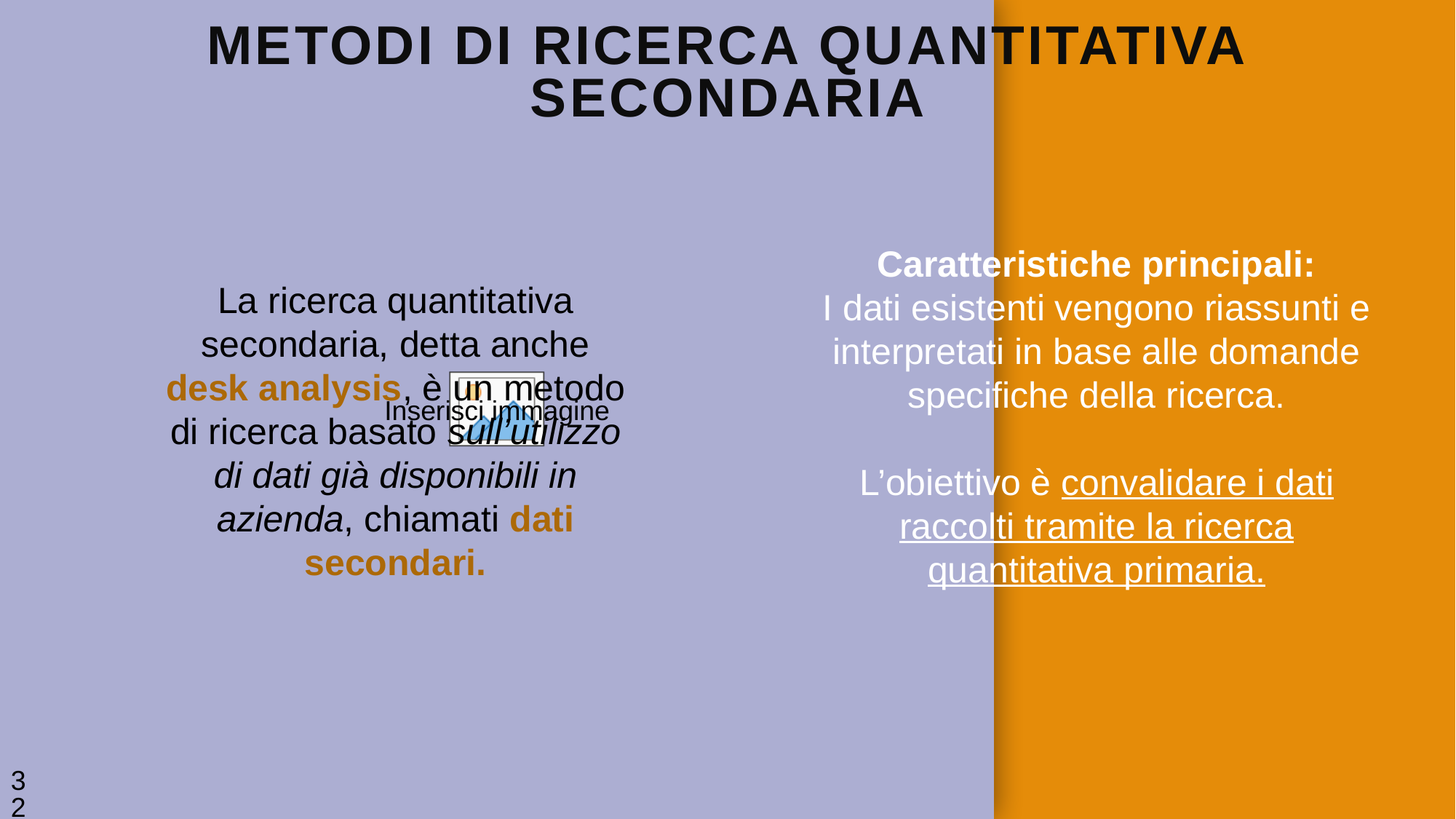

# Metodi di ricerca quantitativa secondaria

La ricerca quantitativa secondaria, detta anche desk analysis, è un metodo di ricerca basato sull’utilizzo di dati già disponibili in azienda, chiamati dati secondari.
Caratteristiche principali:
I dati esistenti vengono riassunti e interpretati in base alle domande specifiche della ricerca.

L’obiettivo è convalidare i dati raccolti tramite la ricerca quantitativa primaria.
32